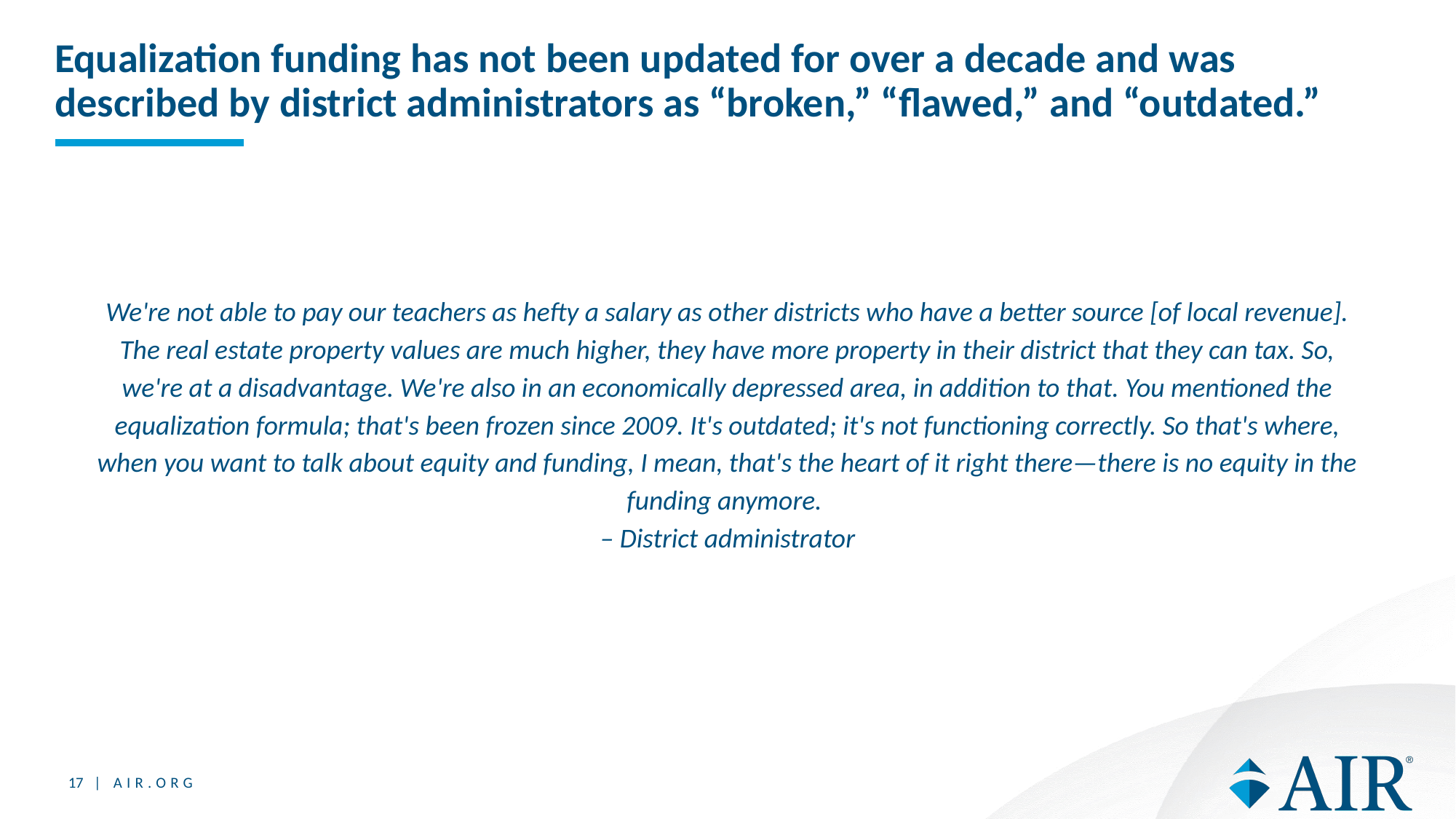

# Equalization funding has not been updated for over a decade and was described by district administrators as “broken,” “flawed,” and “outdated.”
We're not able to pay our teachers as hefty a salary as other districts who have a better source [of local revenue]. The real estate property values are much higher, they have more property in their district that they can tax. So, we're at a disadvantage. We're also in an economically depressed area, in addition to that. You mentioned the equalization formula; that's been frozen since 2009. It's outdated; it's not functioning correctly. So that's where, when you want to talk about equity and funding, I mean, that's the heart of it right there—there is no equity in the funding anymore.
– District administrator
17